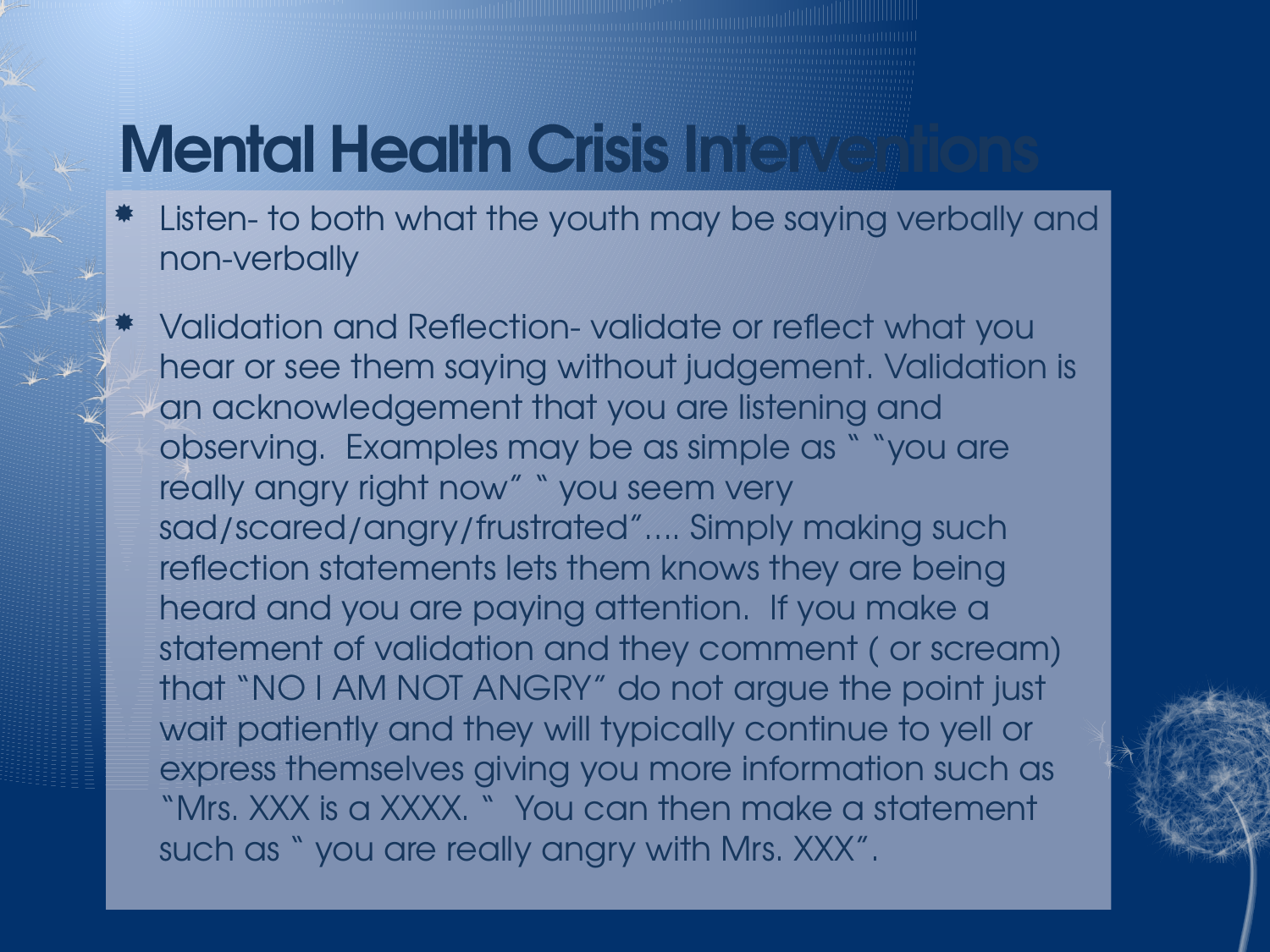

# Mental Health Crisis Interventions
Listen- to both what the youth may be saying verbally and non-verbally
Validation and Reflection- validate or reflect what you hear or see them saying without judgement. Validation is an acknowledgement that you are listening and observing.  Examples may be as simple as “ “you are really angry right now” “ you seem very sad/scared/angry/frustrated”…. Simply making such reflection statements lets them knows they are being heard and you are paying attention.  If you make a statement of validation and they comment ( or scream) that “NO I AM NOT ANGRY” do not argue the point just wait patiently and they will typically continue to yell or express themselves giving you more information such as “Mrs. XXX is a XXXX. “  You can then make a statement such as “ you are really angry with Mrs. XXX”.